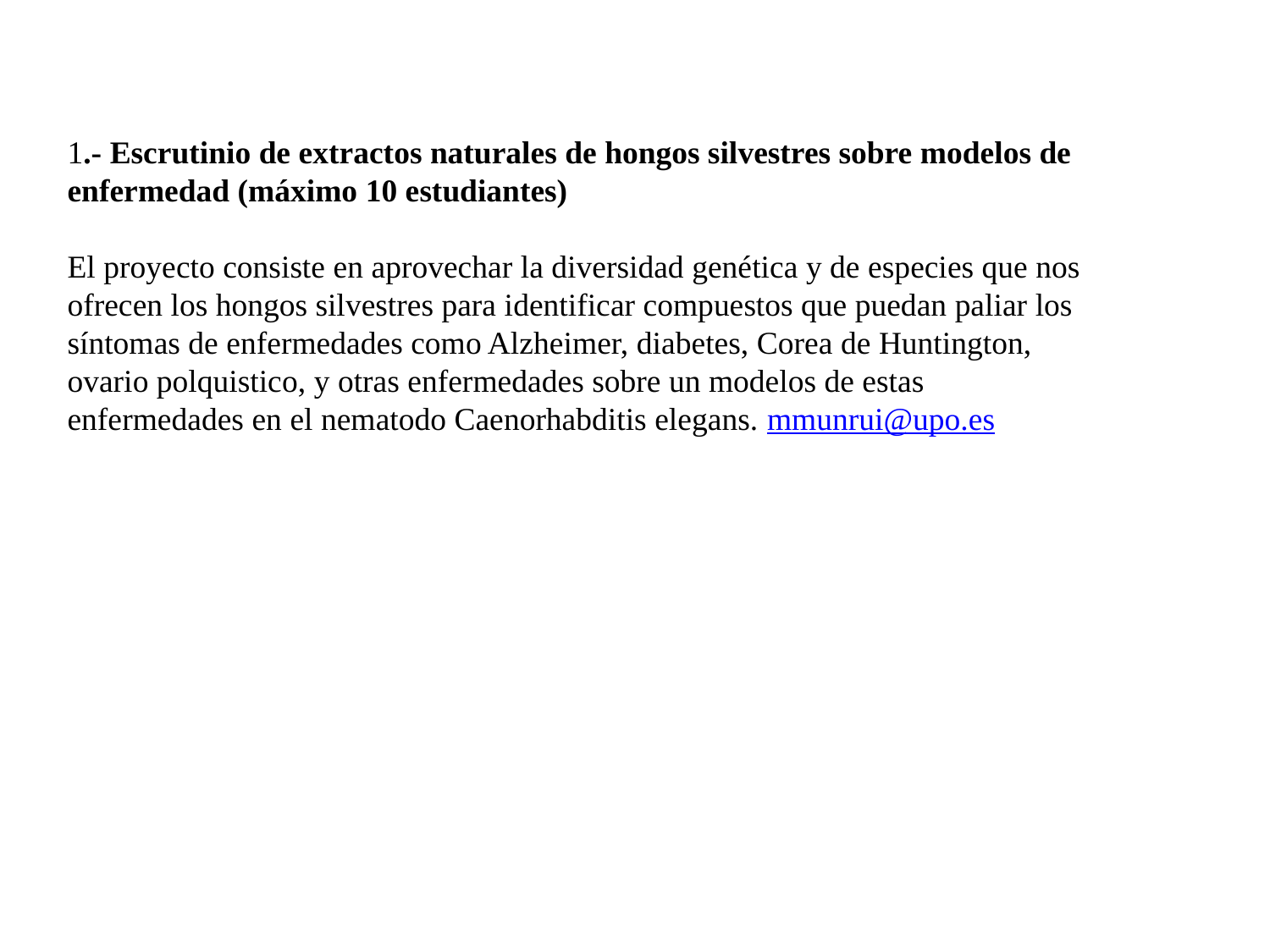

1.- Escrutinio de extractos naturales de hongos silvestres sobre modelos de enfermedad (máximo 10 estudiantes)

El proyecto consiste en aprovechar la diversidad genética y de especies que nos ofrecen los hongos silvestres para identificar compuestos que puedan paliar los síntomas de enfermedades como Alzheimer, diabetes, Corea de Huntington, ovario polquistico, y otras enfermedades sobre un modelos de estas enfermedades en el nematodo Caenorhabditis elegans. mmunrui@upo.es